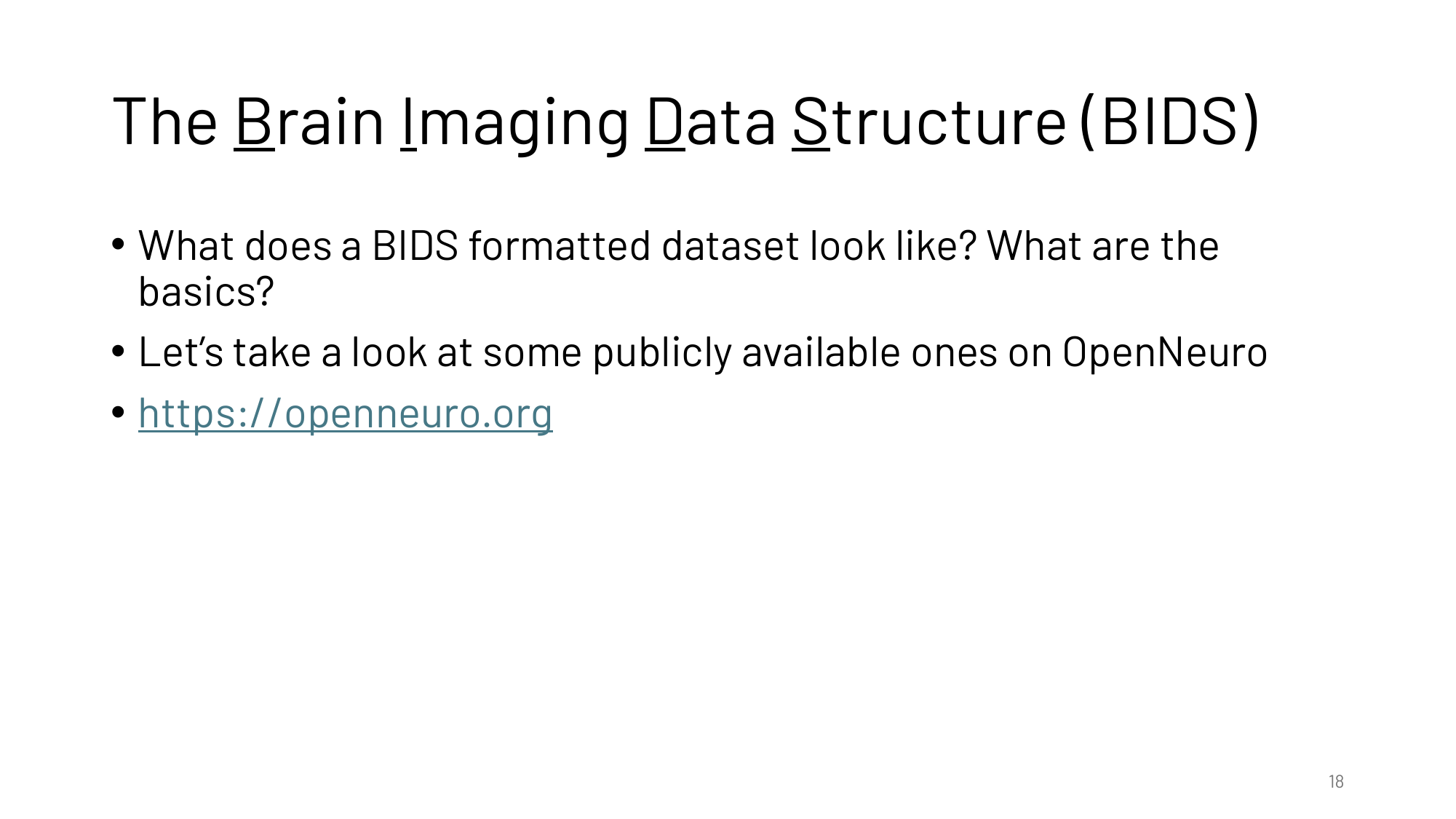

# The Brain Imaging Data Structure (BIDS)
What does a BIDS formatted dataset look like? What are the basics?
Let’s take a look at some publicly available ones on OpenNeuro
https://openneuro.org
18